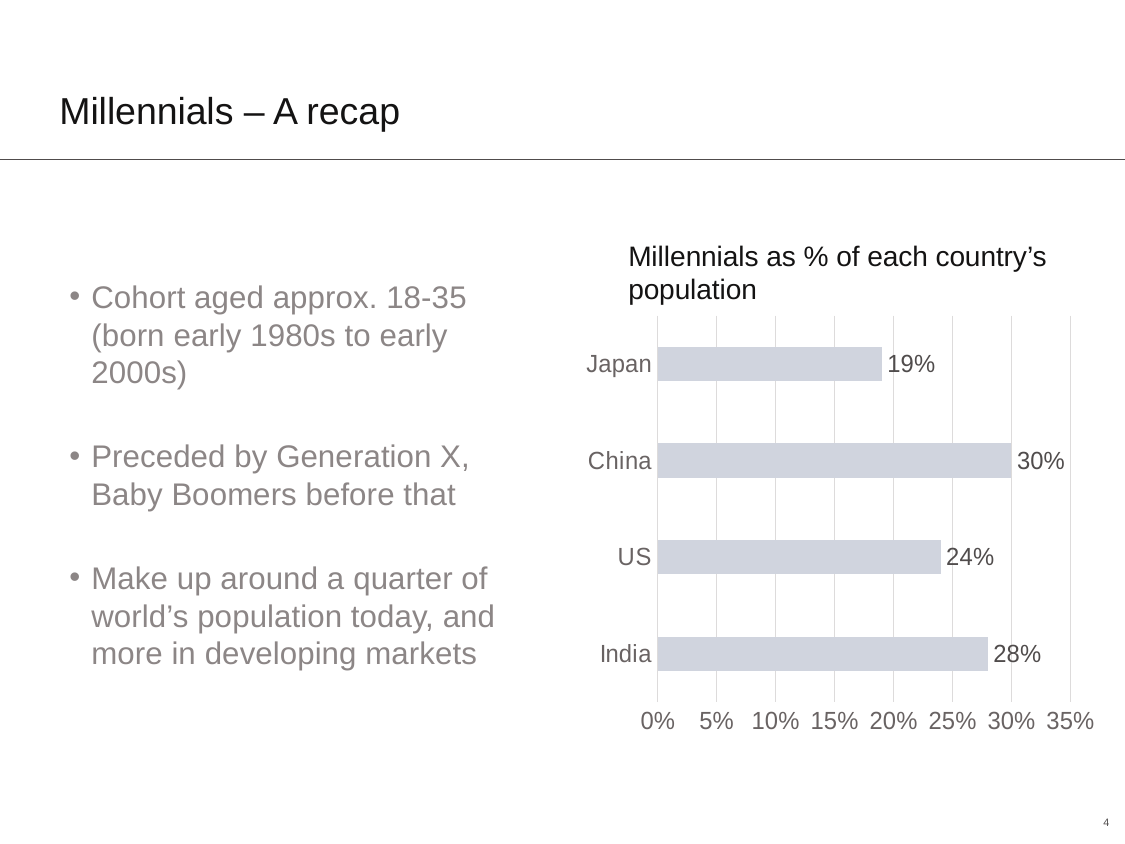

Millennials – A recap
Millennials as % of each country’s population
Cohort aged approx. 18-35 (born early 1980s to early 2000s)

Preceded by Generation X, Baby Boomers before that

Make up around a quarter of world’s population today, and more in developing markets

### Chart

| Category | Series 1 |
|---|---|
| India | 0.28 |
| US | 0.24 |
| China | 0.3 |
| Japan | 0.19 |